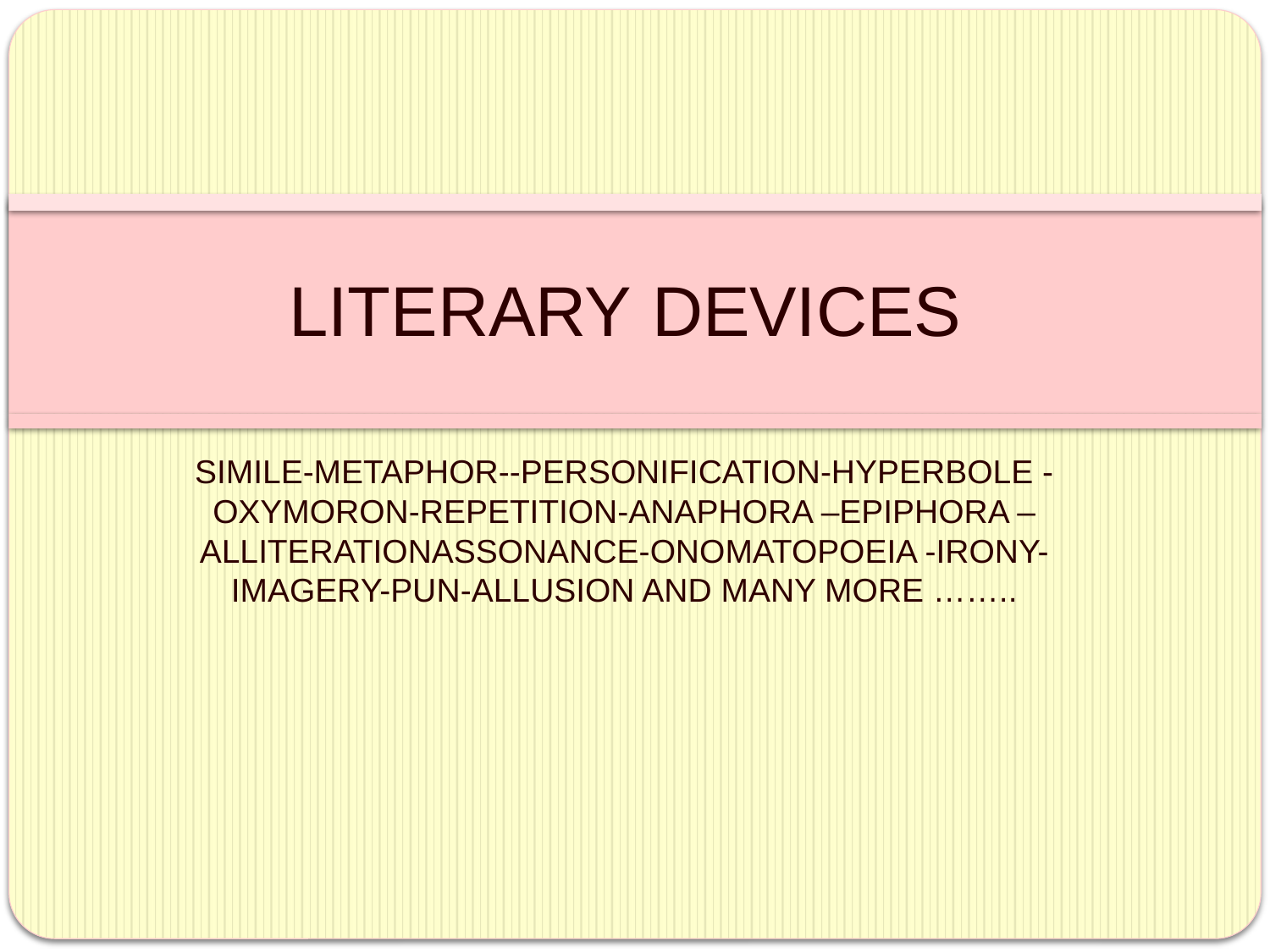

# LITERARY DEVICES
SIMILE-METAPHOR--PERSONIFICATION-HYPERBOLE -OXYMORON-REPETITION-ANAPHORA –EPIPHORA –ALLITERATIONASSONANCE-ONOMATOPOEIA -IRONY-IMAGERY-PUN-ALLUSION AND MANY MORE ……..